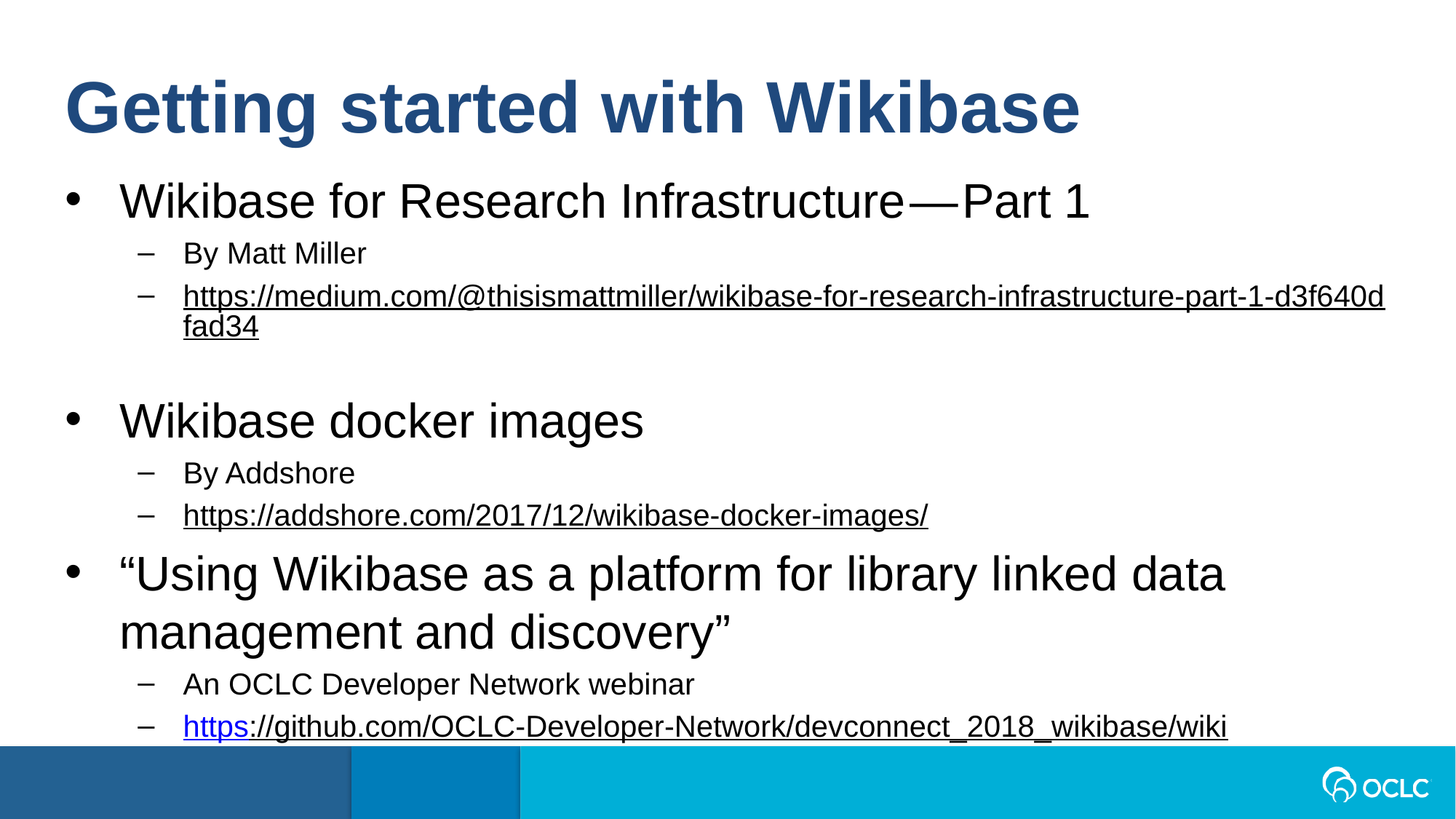

Getting started with Wikibase
Wikibase for Research Infrastructure — Part 1
By Matt Miller
https://medium.com/@thisismattmiller/wikibase-for-research-infrastructure-part-1-d3f640dfad34
Wikibase docker images
By Addshore
https://addshore.com/2017/12/wikibase-docker-images/
“Using Wikibase as a platform for library linked data management and discovery”
An OCLC Developer Network webinar
https://github.com/OCLC-Developer-Network/devconnect_2018_wikibase/wiki